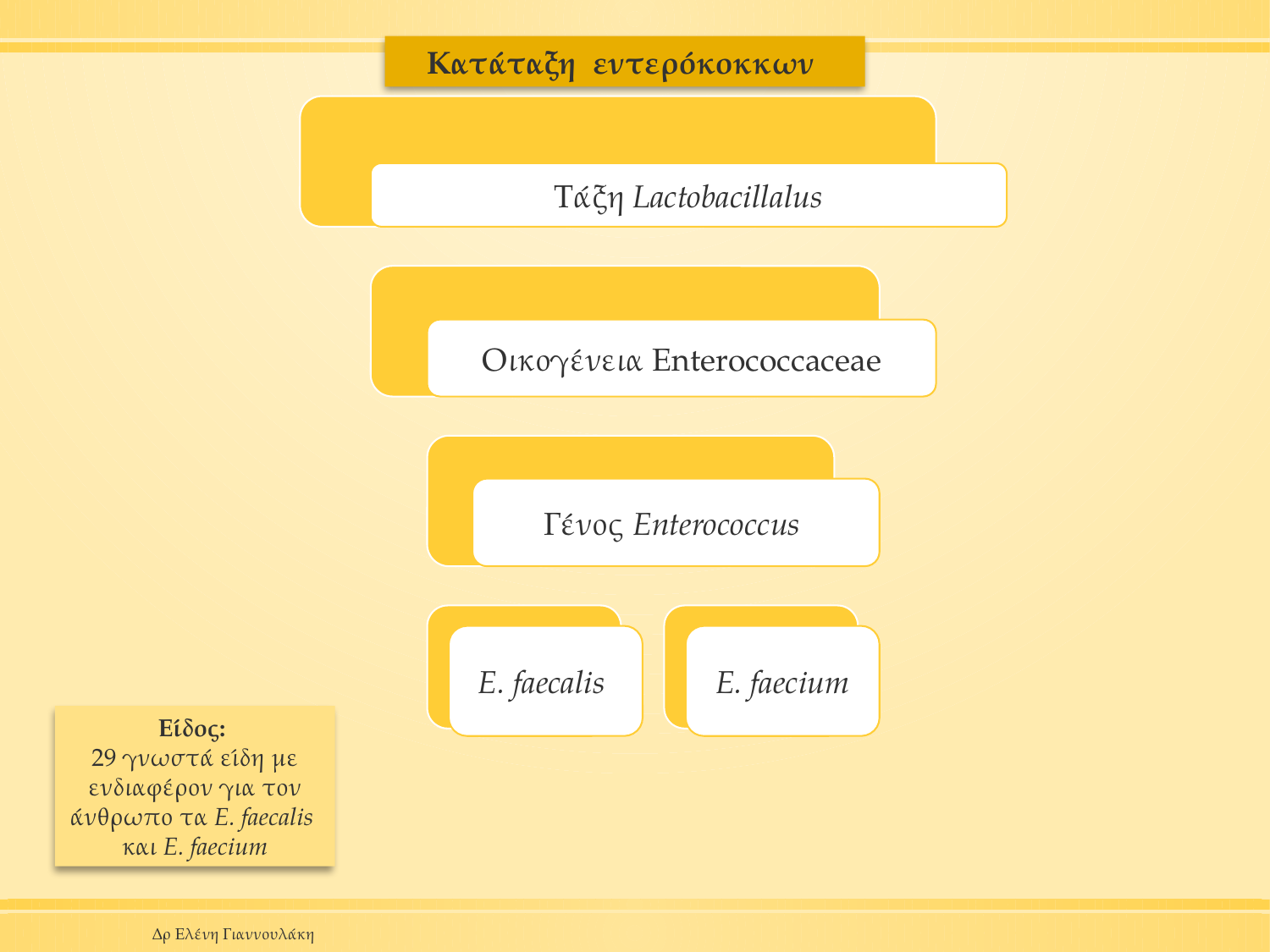

Κατάταξη  εντερόκοκκων
Τάξη Lactobacillalus
Οικογένεια Enterococcaceae
Γένος Enterococcus
E. faecalis
E. faecium
Είδος:
29 γνωστά είδη με ενδιαφέρον για τον άνθρωπο τα E. faecalis
 και E. faecium
Δρ Ελένη Γιαννουλάκη